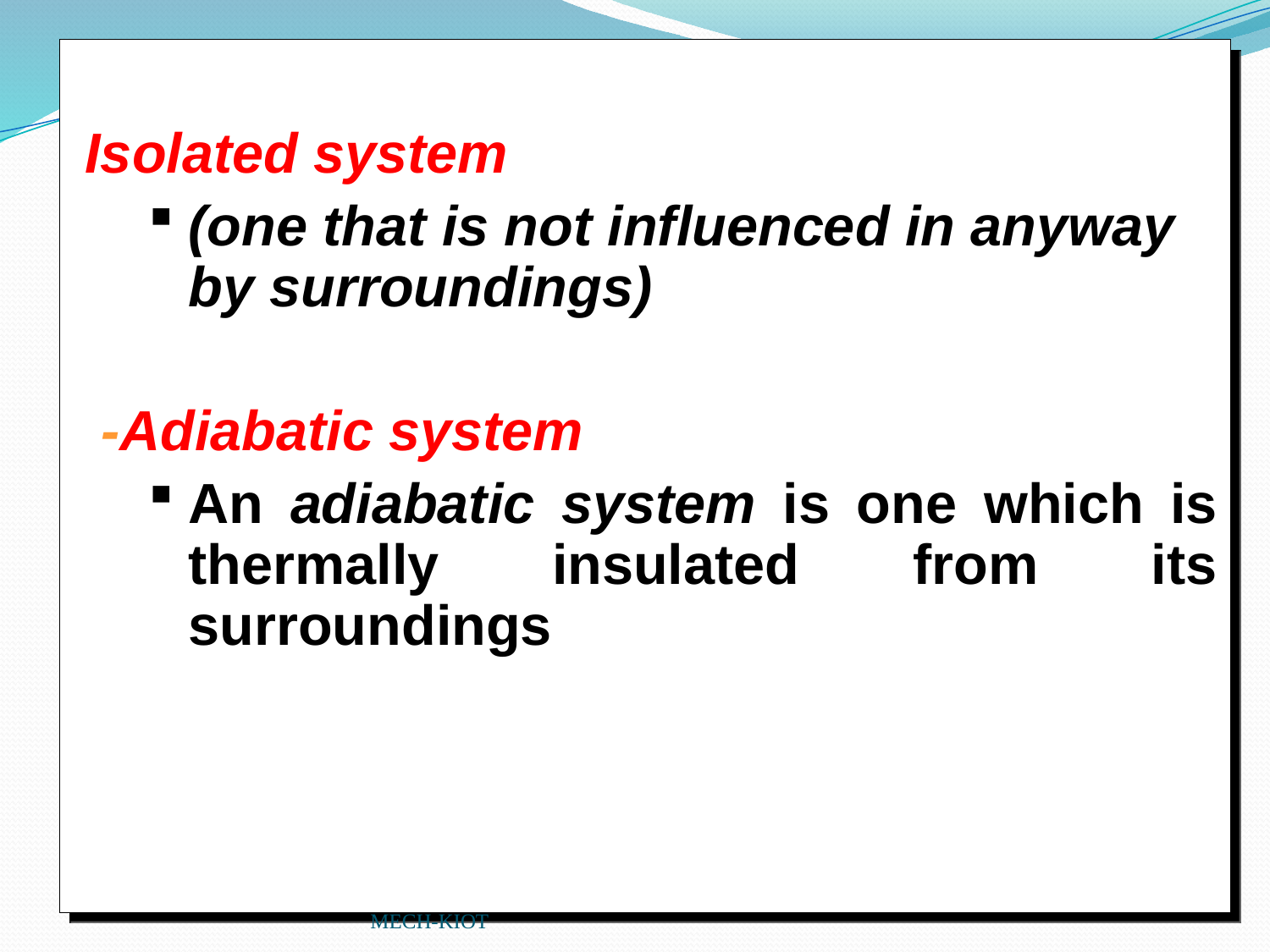

Isolated system
(one that is not influenced in anyway by surroundings)

 -Adiabatic system
An adiabatic system is one which is thermally insulated from its surroundings

#

MECH-KIOT